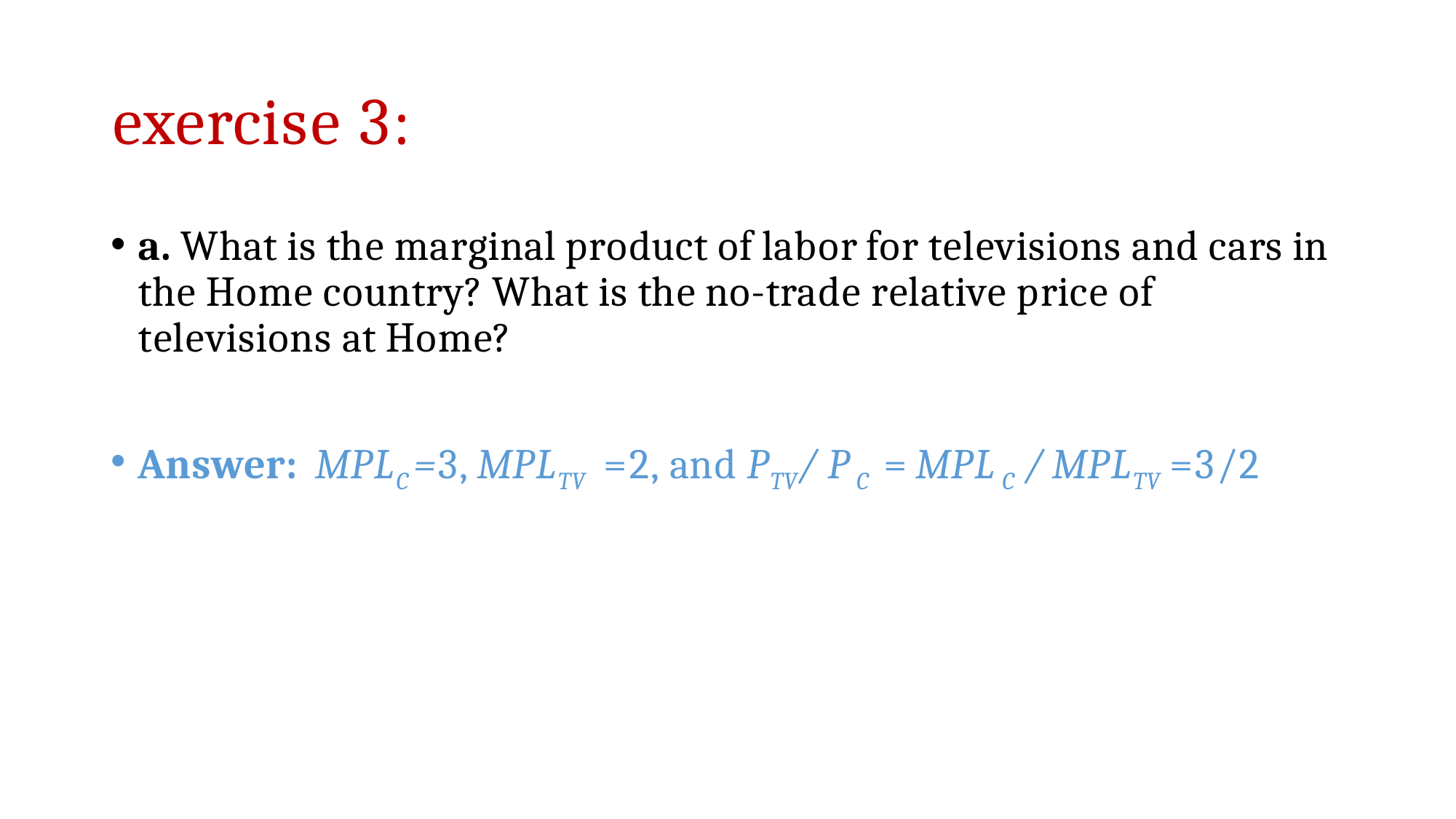

# exercise 3:
a. What is the marginal product of labor for televisions and cars in the Home country? What is the no-trade relative price of televisions at Home?

Answer:  MPLC =3, MPLTV  =2, and PTV/ P C  = MPL C / MPLTV =3/2